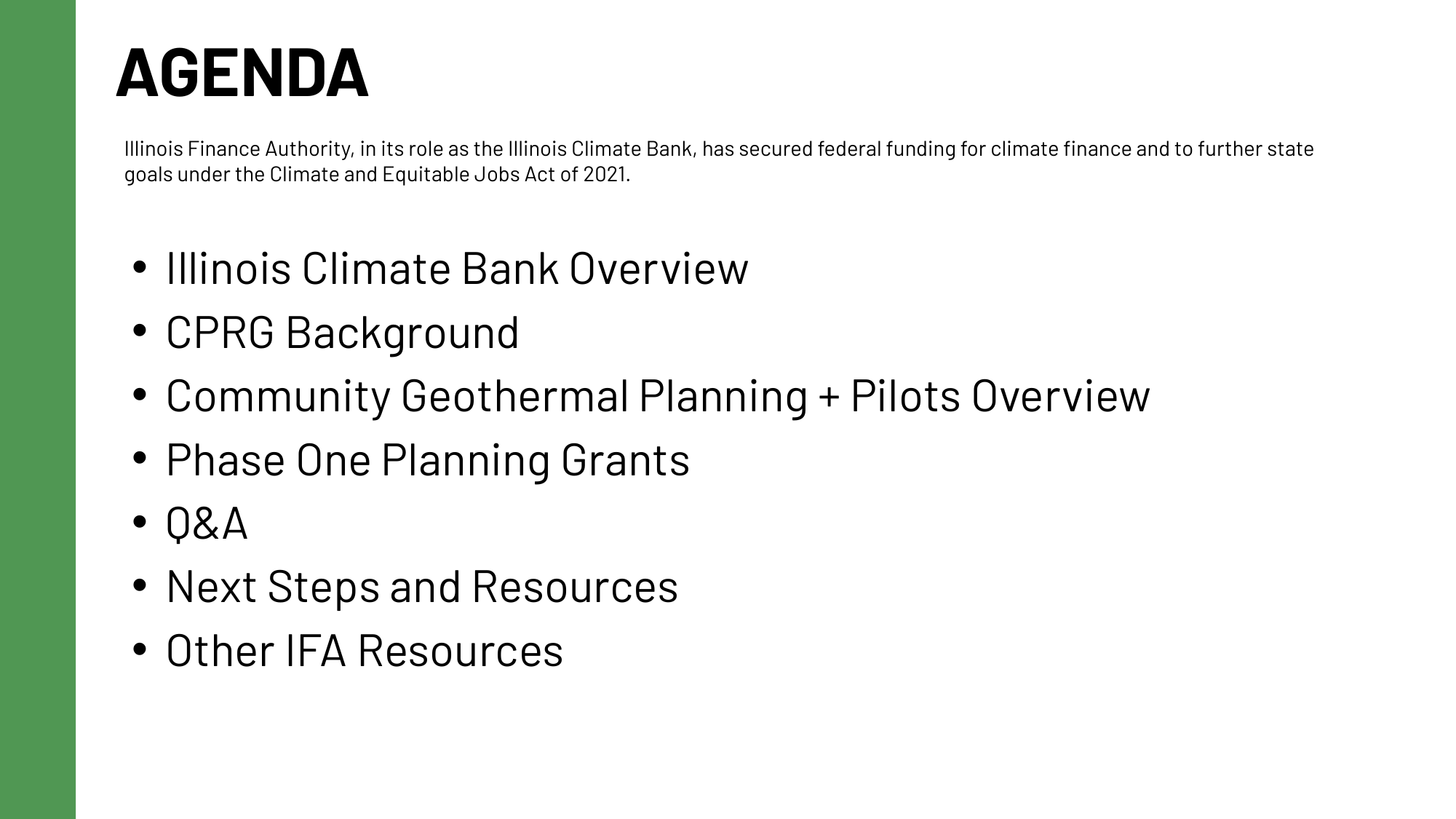

AGENDA
Illinois Finance Authority, in its role as the Illinois Climate Bank, has secured federal funding for climate finance and to further state goals under the Climate and Equitable Jobs Act of 2021.
Illinois Climate Bank Overview
CPRG Background
Community Geothermal Planning + Pilots Overview
Phase One Planning Grants
Q&A
Next Steps and Resources
Other IFA Resources